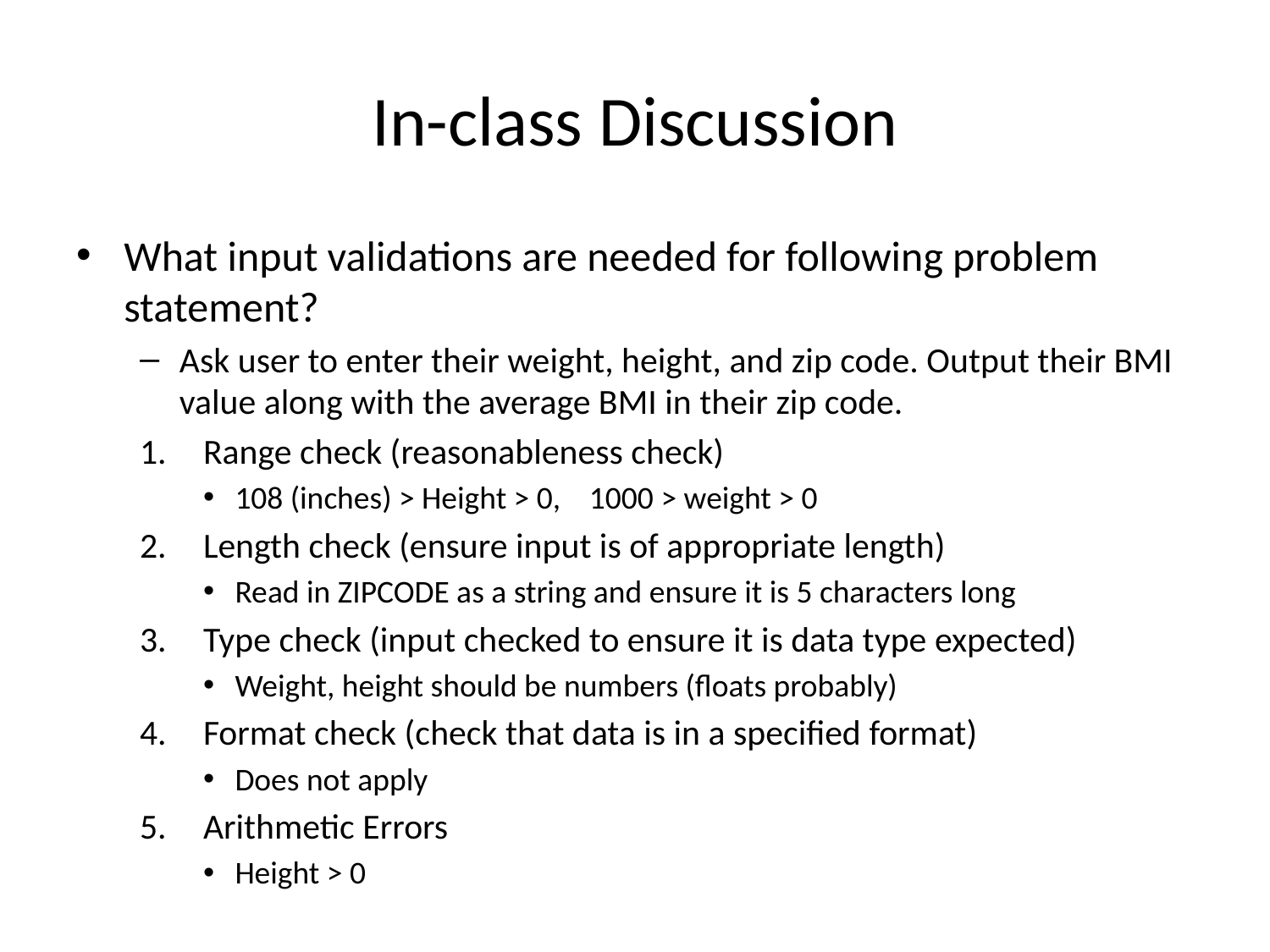

# In-class Discussion
What input validations are needed for following problem statement?
Ask user to enter their weight, height, and zip code. Output their BMI value along with the average BMI in their zip code.
Range check (reasonableness check)
108 (inches) > Height > 0,    1000 > weight > 0
Length check (ensure input is of appropriate length)
Read in ZIPCODE as a string and ensure it is 5 characters long
Type check (input checked to ensure it is data type expected)
Weight, height should be numbers (floats probably)
Format check (check that data is in a specified format)
Does not apply
Arithmetic Errors
Height > 0